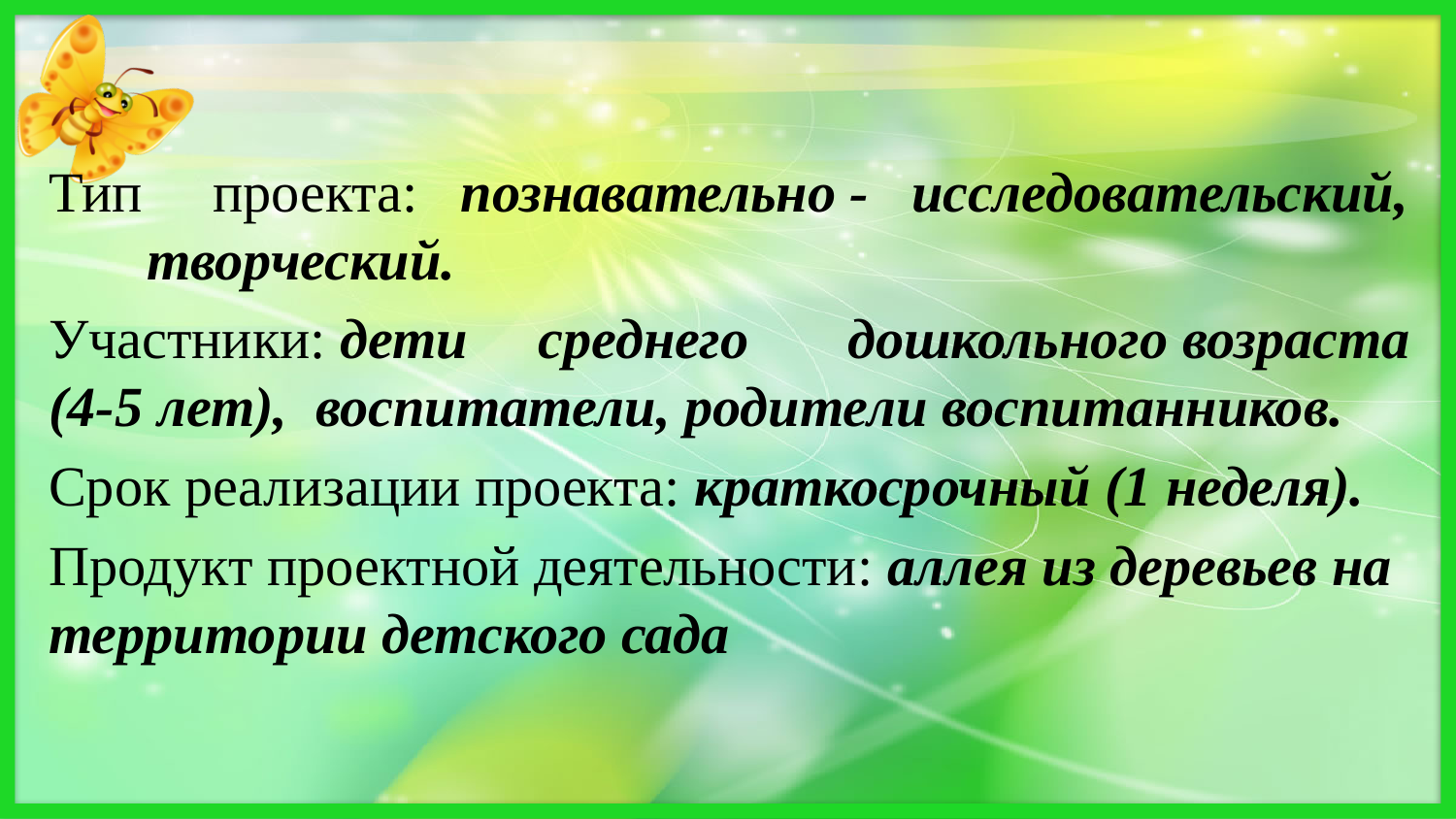

Тип     проекта:   познавательно -   исследовательский,       творческий.
Участники: дети     среднего       дошкольного возраста (4-5 лет),  воспитатели, родители воспитанников.
Срок реализации проекта: краткосрочный (1 неделя).
Продукт проектной деятельности: аллея из деревьев на территории детского сада